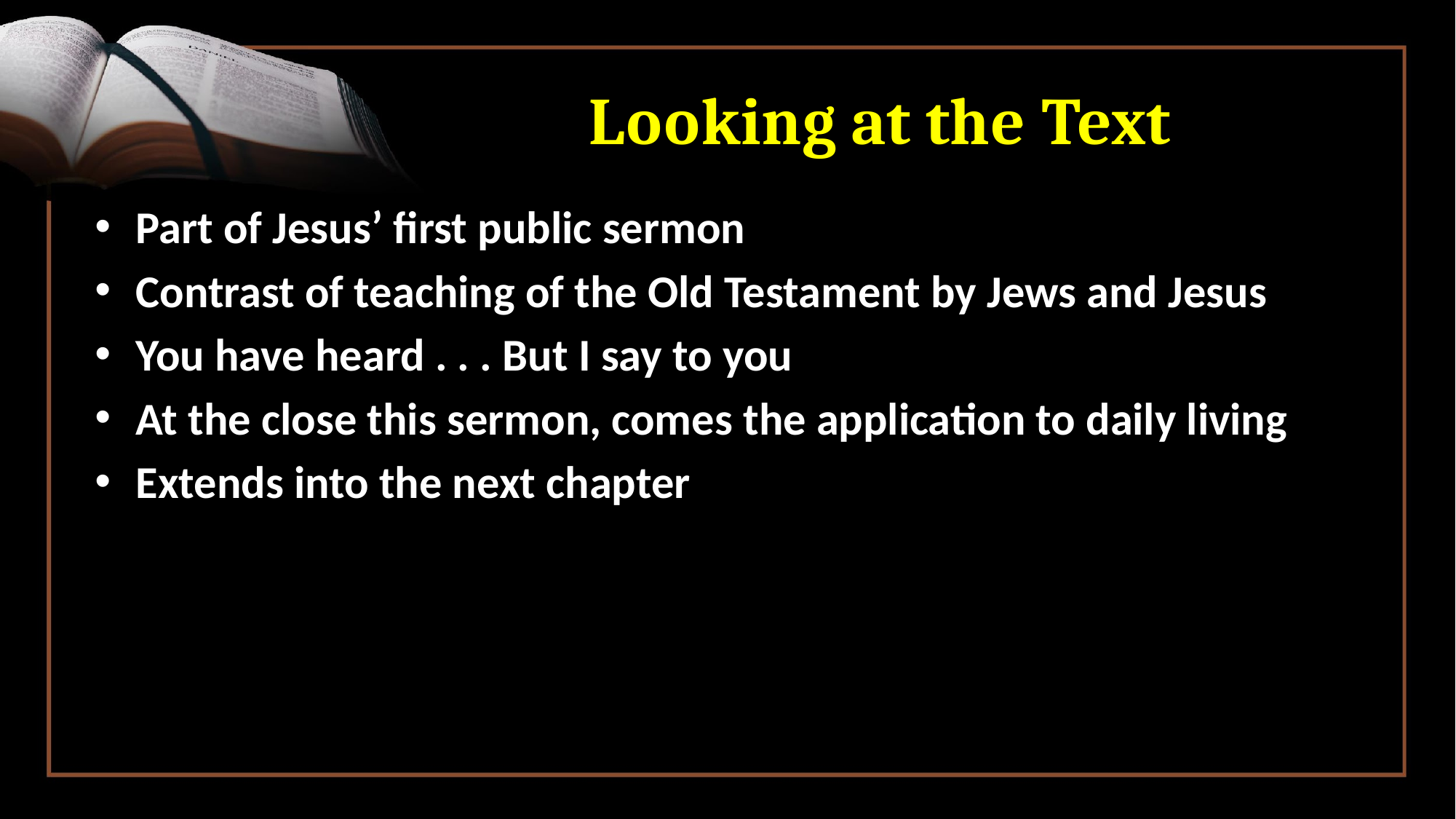

# Looking at the Text
Part of Jesus’ first public sermon
Contrast of teaching of the Old Testament by Jews and Jesus
You have heard . . . But I say to you
At the close this sermon, comes the application to daily living
Extends into the next chapter